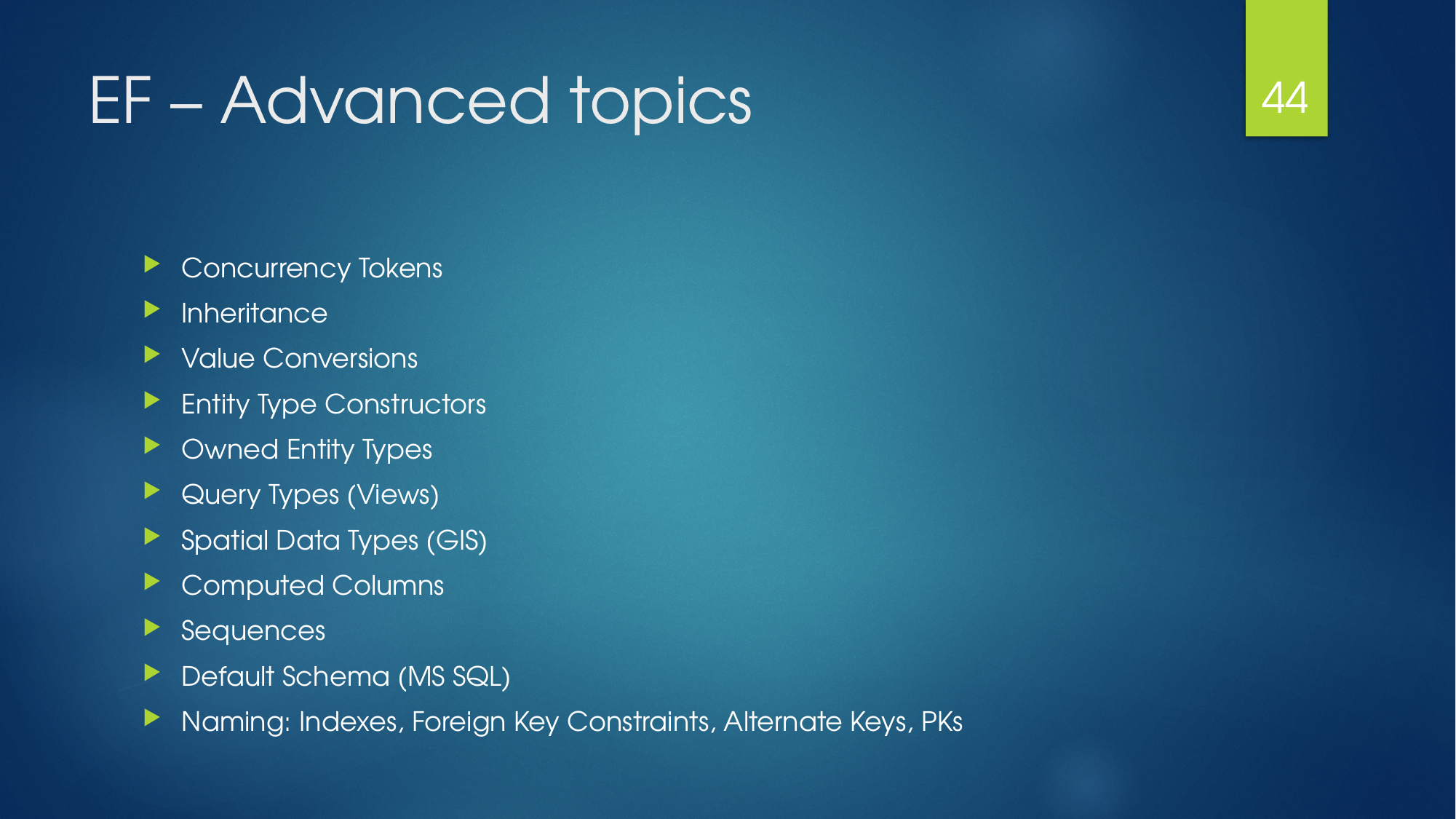

44
# EF – Advanced topics
Concurrency Tokens
Inheritance
Value Conversions
Entity Type Constructors
Owned Entity Types
Query Types (Views)
Spatial Data Types (GIS)
Computed Columns
Sequences
Default Schema (MS SQL)
Naming: Indexes, Foreign Key Constraints, Alternate Keys, PKs